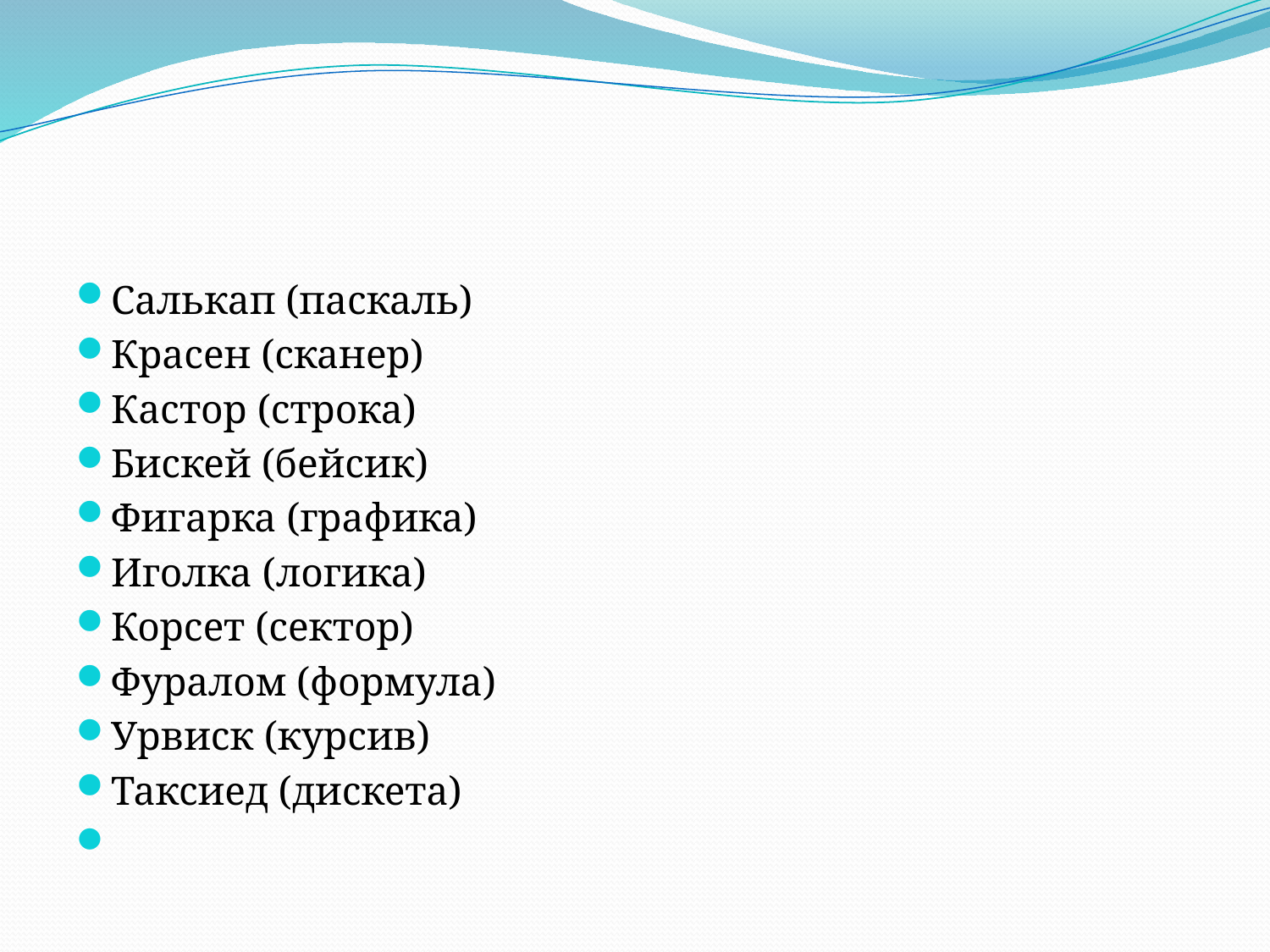

#
Салькап (паскаль)
Красен (сканер)
Кастор (строка)
Бискей (бейсик)
Фигарка (графика)
Иголка (логика)
Корсет (сектор)
Фуралом (формула)
Урвиск (курсив)
Таксиед (дискета)